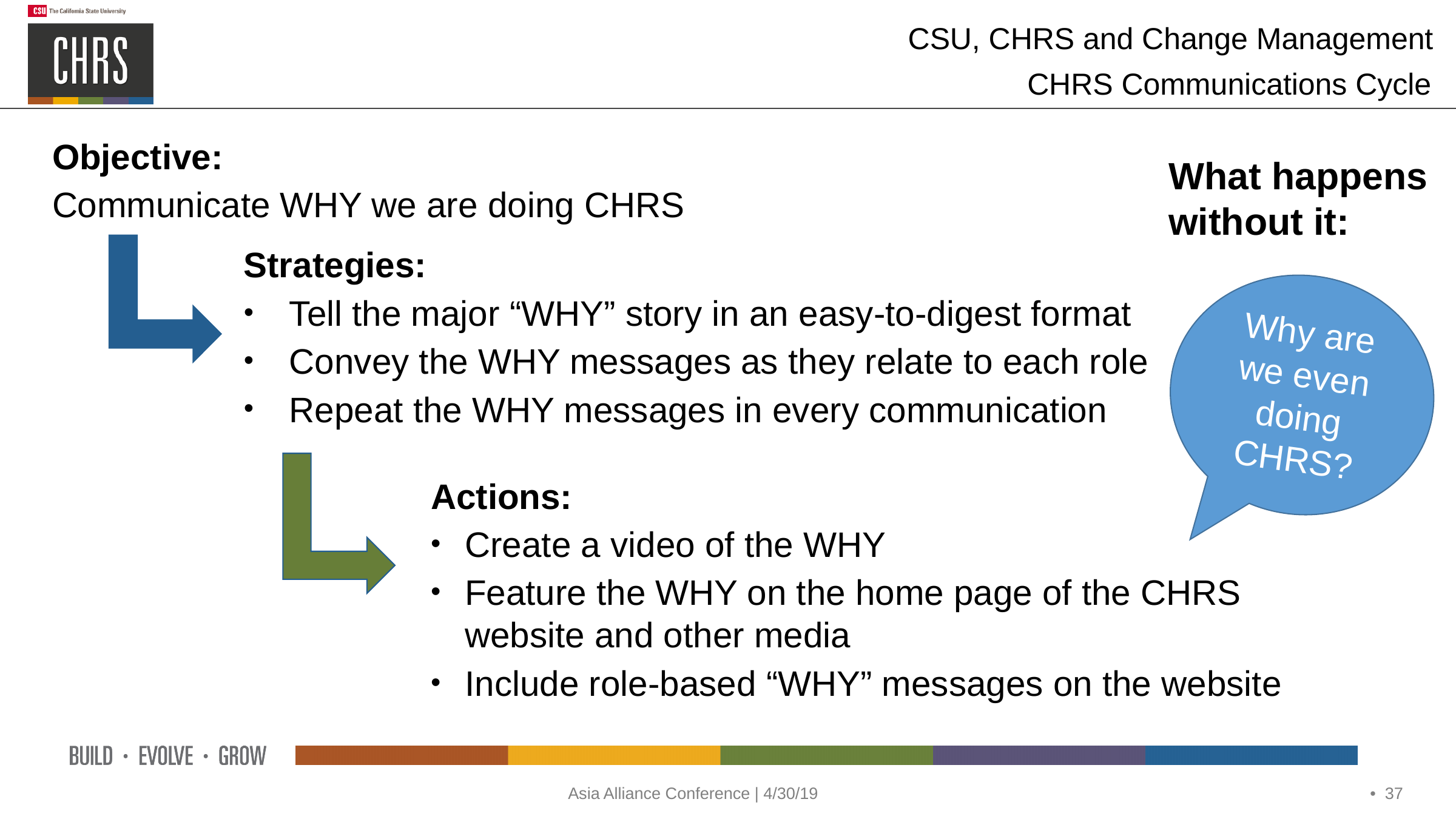

CHRS Communications Cycle
Objective:
Communicate WHY we are doing CHRS

What happens without it:
Strategies:
Tell the major “WHY” story in an easy-to-digest format
Convey the WHY messages as they relate to each role
Repeat the WHY messages in every communication

Why are we even doing CHRS?

Actions:
Create a video of the WHY
Feature the WHY on the home page of the CHRS website and other media
Include role-based “WHY” messages on the website